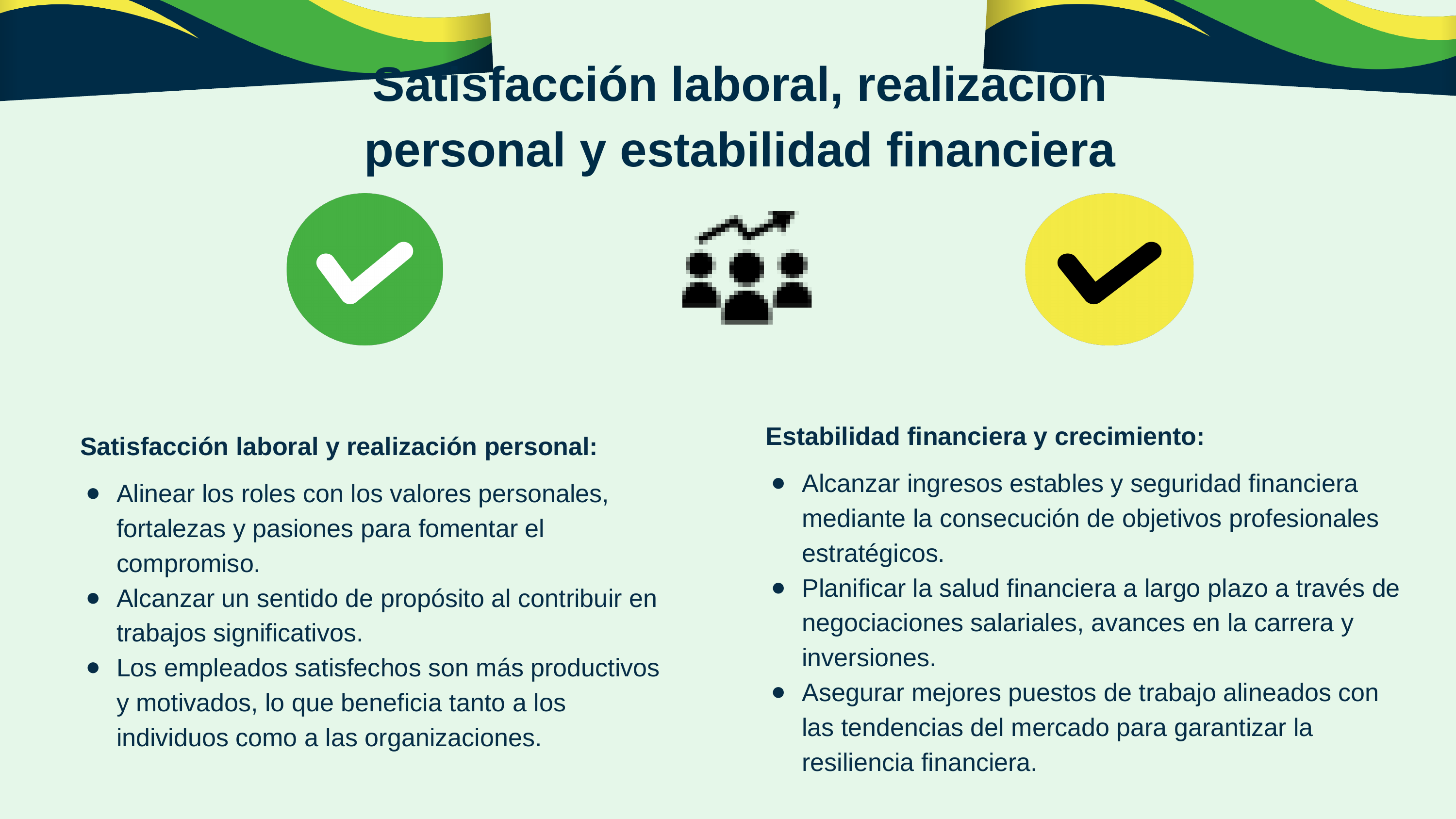

Satisfacción laboral, realización personal y estabilidad financiera

Estabilidad financiera y crecimiento:
Alcanzar ingresos estables y seguridad financiera mediante la consecución de objetivos profesionales estratégicos.
Planificar la salud financiera a largo plazo a través de negociaciones salariales, avances en la carrera y inversiones.
Asegurar mejores puestos de trabajo alineados con las tendencias del mercado para garantizar la resiliencia financiera.
Satisfacción laboral y realización personal:
Alinear los roles con los valores personales, fortalezas y pasiones para fomentar el compromiso.
Alcanzar un sentido de propósito al contribuir en trabajos significativos.
Los empleados satisfechos son más productivos y motivados, lo que beneficia tanto a los individuos como a las organizaciones.